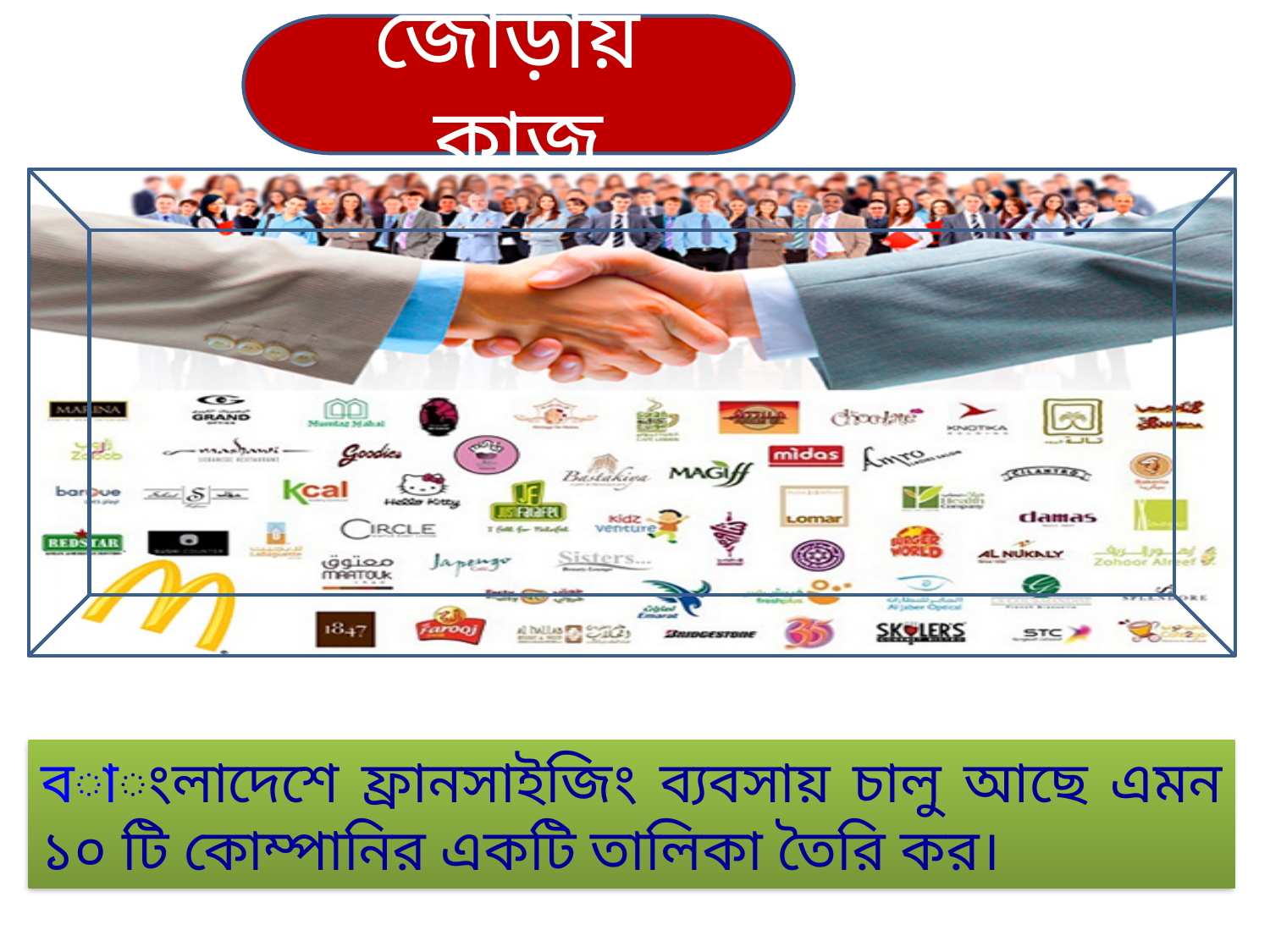

জোড়ায়  কাজ

বাংলাদেশে ফ্রানসাইজিং ব্যবসায় চালু আছে এমন ১০ টি কোম্পানির একটি তালিকা তৈরি কর।